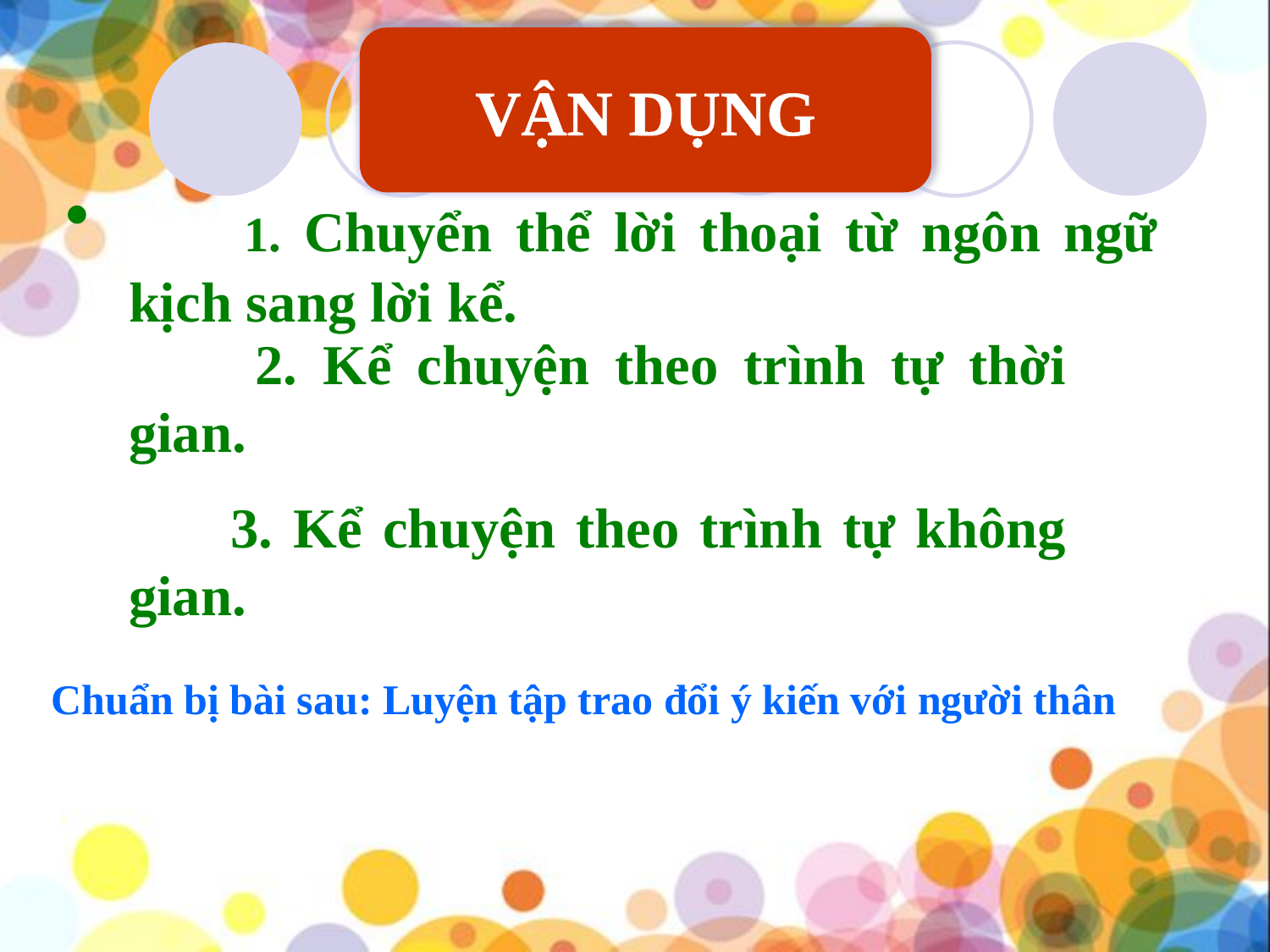

VẬN DỤNG
    1. Chuyển thể lời thoại từ ngôn ngữ kịch sang lời kể.
     2. Kể chuyện theo trình tự thời gian.
     3. Kể chuyện theo trình tự không gian.
Chuẩn bị bài sau: Luyện tập trao đổi ý kiến với người thân